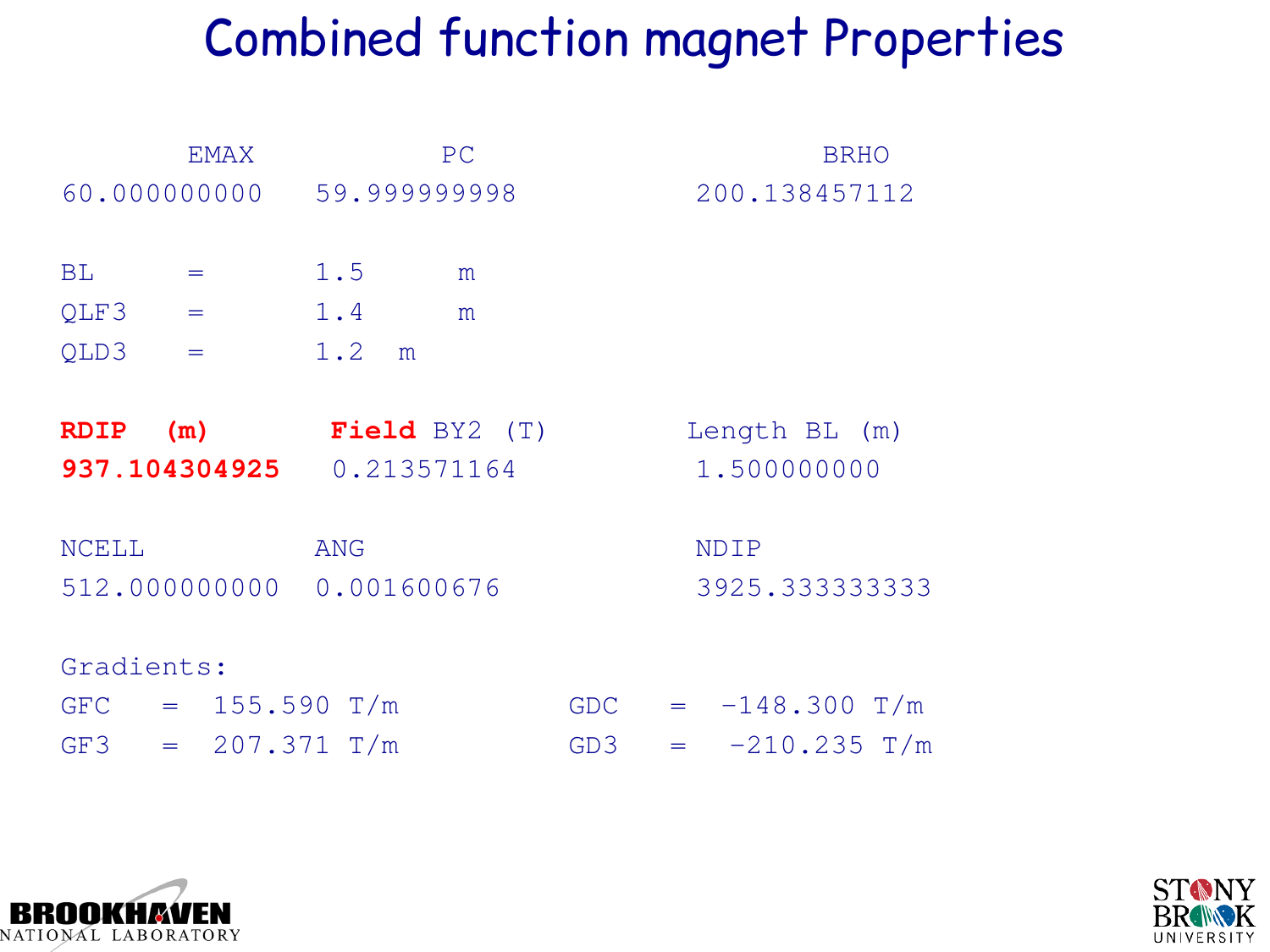

# Combined function magnet Properties

		EMAX          	PC               	BRHO
	60.000000000  	59.999999998     	200.138457112

	BL 	=	1.5	 m
 	QLF3	=	1.4	 m
	QLD3	=	1.2  m

	RDIP  (m)       Field BY2 (T)        Length BL (m)
	937.104304925   0.213571164      	1.500000000

	NCELL         	ANG              	NDIP
	512.000000000 	0.001600676       	3925.333333333

	Gradients:
	GFC   =  155.590 T/m    	GDC   =  -148.300 T/m
	GF3   =  207.371 T/m		GD3   =	  -210.235 T/m